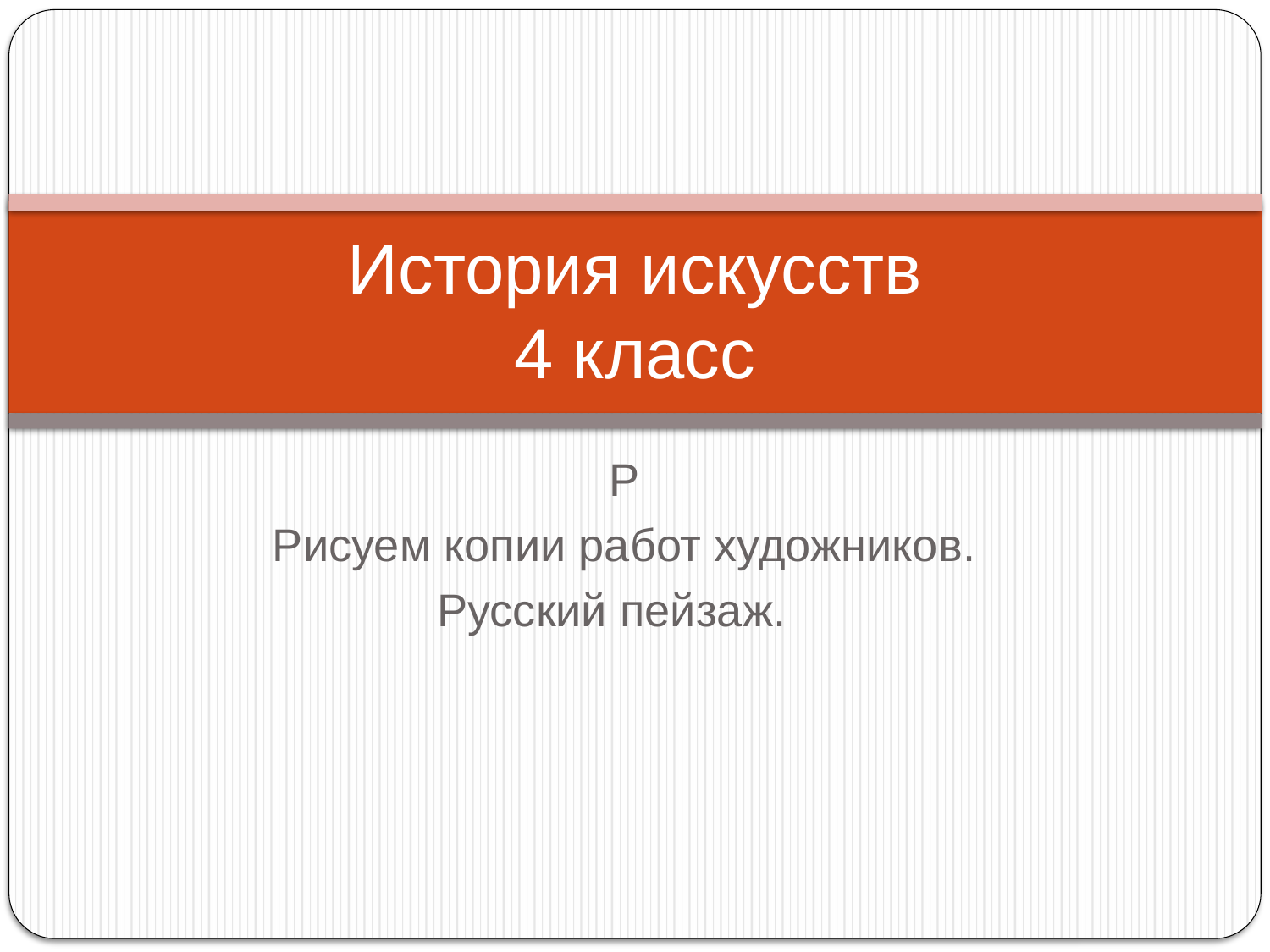

# История искусств 4 класс
Р
Рисуем копии работ художников.
Русский пейзаж.